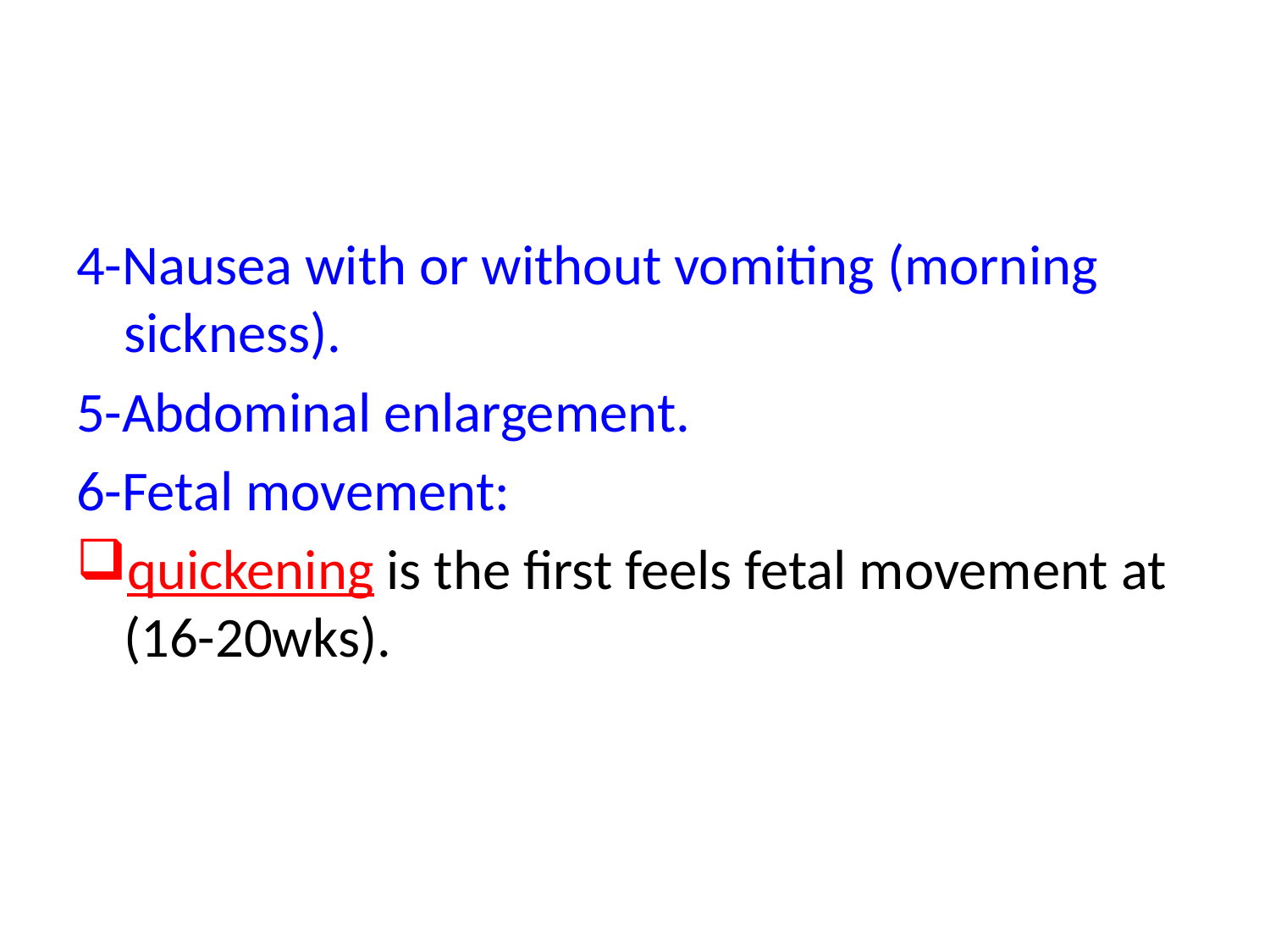

4-Nausea with or without vomiting (morning sickness).
5-Abdominal enlargement.
6-Fetal movement:
quickening is the first feels fetal movement at (16-20wks).